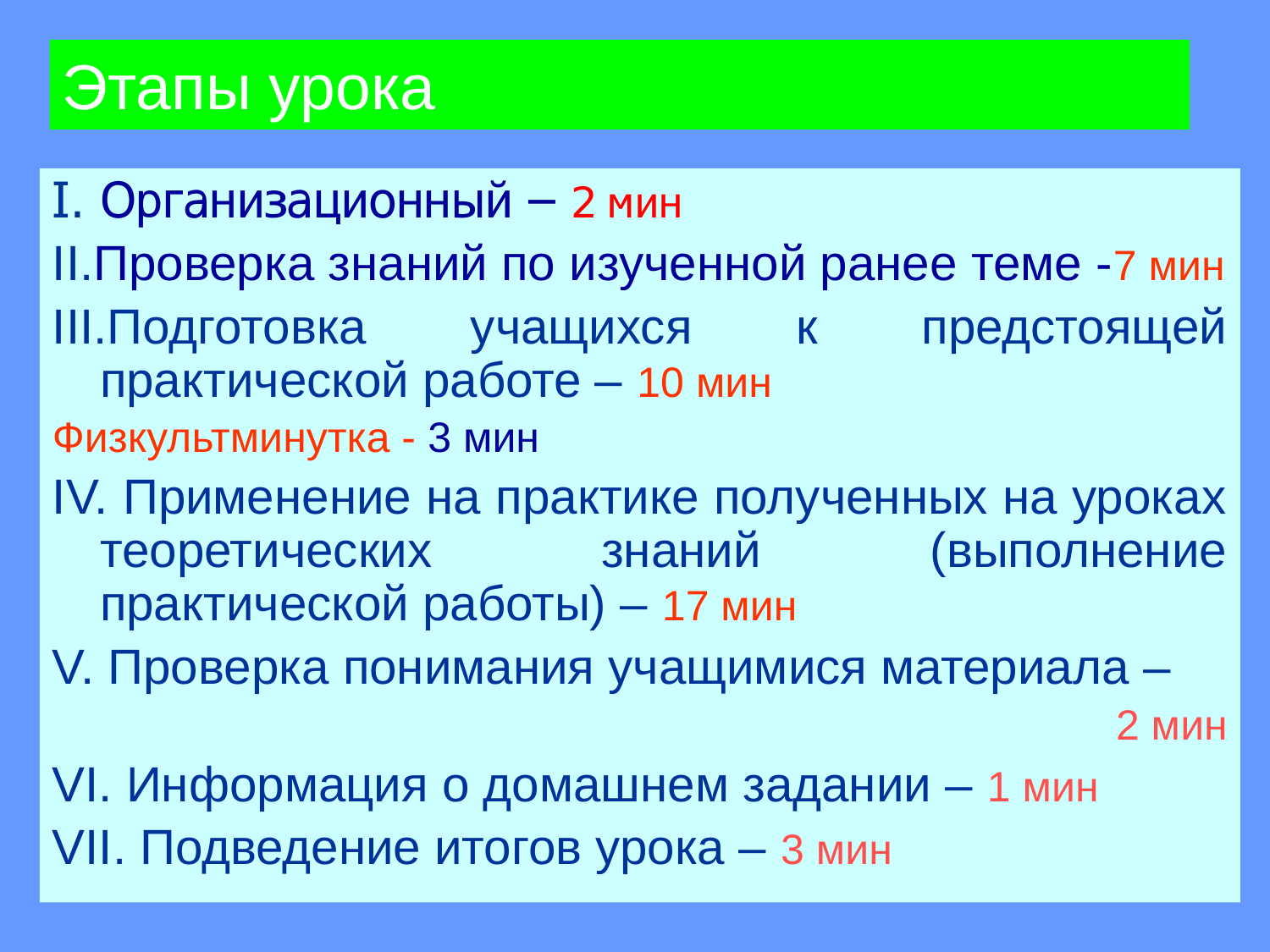

Этапы урока
I. Организационный – 2 мин
II.Проверка знаний по изученной ранее теме -7 мин
III.Подготовка учащихся к предстоящей практической работе – 10 мин
Физкультминутка - 3 мин
IV. Применение на практике полученных на уроках теоретических знаний (выполнение практической работы) – 17 мин
V. Проверка понимания учащимися материала –
2 мин
VI. Информация о домашнем задании – 1 мин
VII. Подведение итогов урока – 3 мин